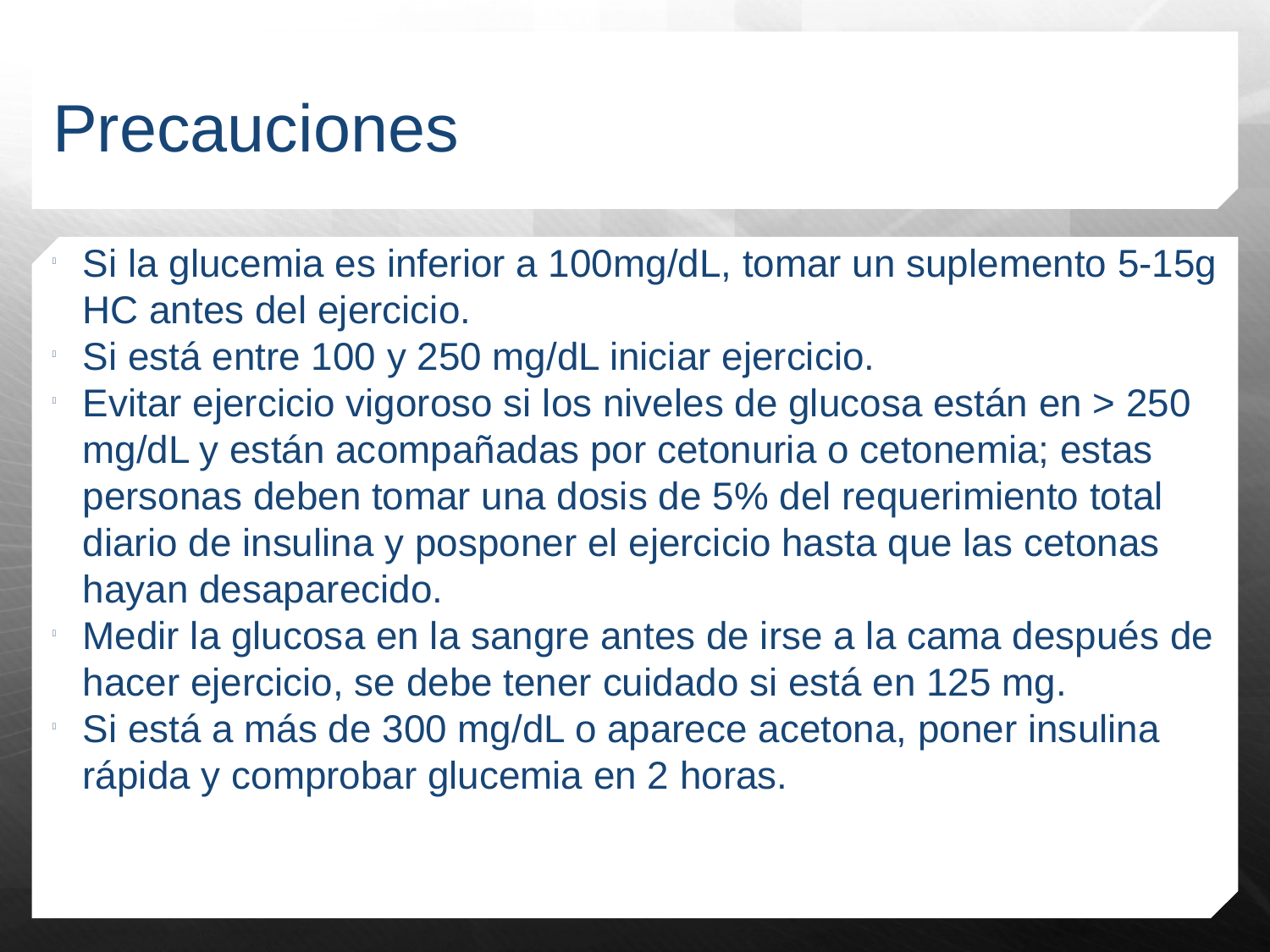

Precauciones
Si la glucemia es inferior a 100mg/dL, tomar un suplemento 5-15g HC antes del ejercicio.
Si está entre 100 y 250 mg/dL iniciar ejercicio.
Evitar ejercicio vigoroso si los niveles de glucosa están en > 250 mg/dL y están acompañadas por cetonuria o cetonemia; estas personas deben tomar una dosis de 5% del requerimiento total diario de insulina y posponer el ejercicio hasta que las cetonas hayan desaparecido.
Medir la glucosa en la sangre antes de irse a la cama después de hacer ejercicio, se debe tener cuidado si está en 125 mg.
Si está a más de 300 mg/dL o aparece acetona, poner insulina rápida y comprobar glucemia en 2 horas.